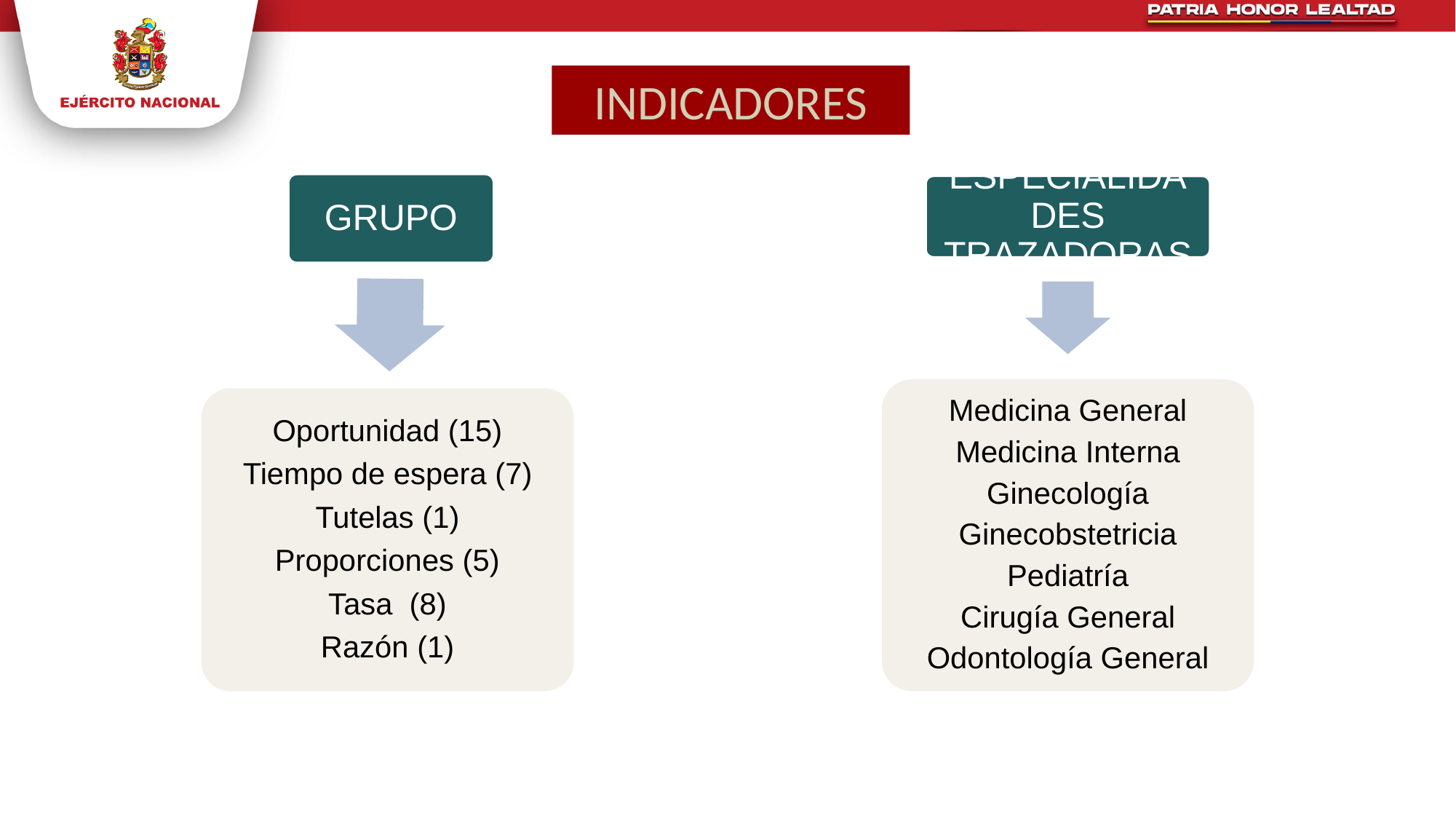

INDICADORES

GRUPO

Oportunidad (15)
Tiempo de espera (7)
Tutelas (1)
Proporciones (5)
Tasa  (8)
Razón (1)

ESPECIALIDADES TRAZADORAS

Medicina General
Medicina Interna
Ginecología
Ginecobstetricia
Pediatría
Cirugía General
Odontología General